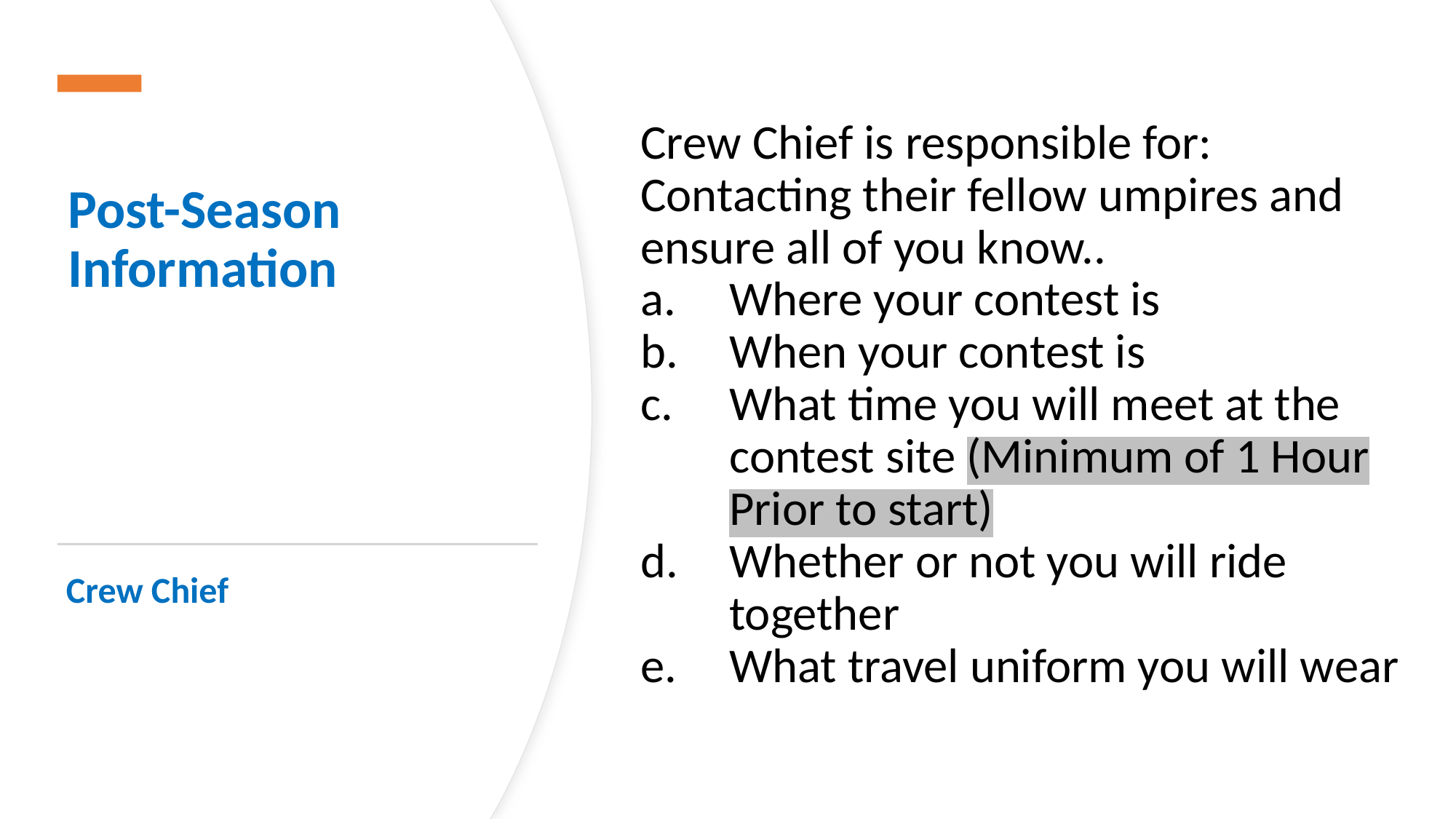

Crew Chief is responsible for:
Contacting their fellow umpires and ensure all of you know..
Where your contest is
When your contest is
What time you will meet at the contest site (Minimum of 1 Hour Prior to start)
Whether or not you will ride together
What travel uniform you will wear

# Post-Season Information

Crew Chief